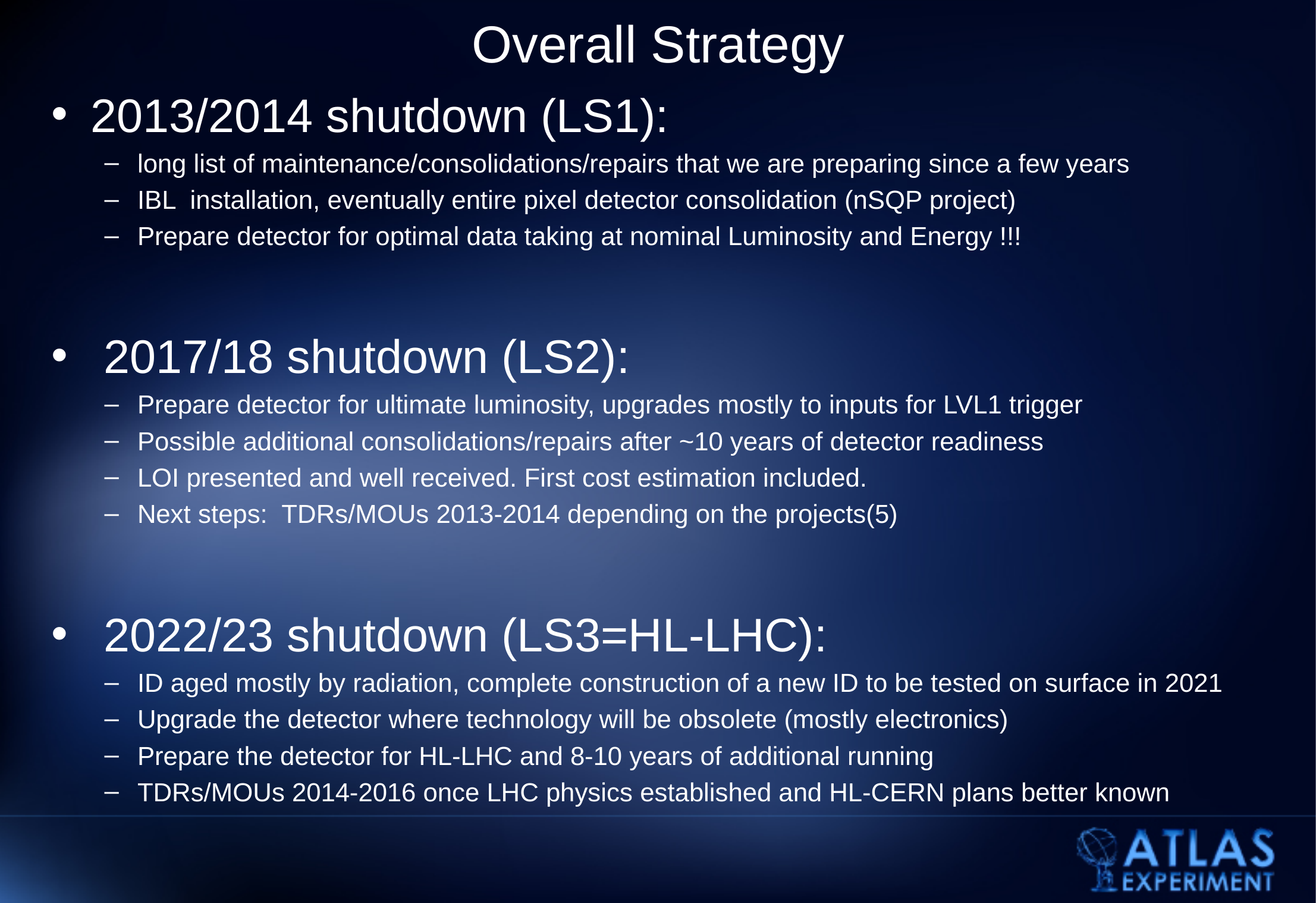

# Overall Strategy
2013/2014 shutdown (LS1):
long list of maintenance/consolidations/repairs that we are preparing since a few years
IBL  installation, eventually entire pixel detector consolidation (nSQP project)
Prepare detector for optimal data taking at nominal Luminosity and Energy !!!

 2017/18 shutdown (LS2):
Prepare detector for ultimate luminosity, upgrades mostly to inputs for LVL1 trigger
Possible additional consolidations/repairs after ~10 years of detector readiness
LOI presented and well received. First cost estimation included.
Next steps:  TDRs/MOUs 2013-2014 depending on the projects(5)

 2022/23 shutdown (LS3=HL-LHC):
ID aged mostly by radiation, complete construction of a new ID to be tested on surface in 2021
Upgrade the detector where technology will be obsolete (mostly electronics)
Prepare the detector for HL-LHC and 8-10 years of additional running
TDRs/MOUs 2014-2016 once LHC physics established and HL-CERN plans better known